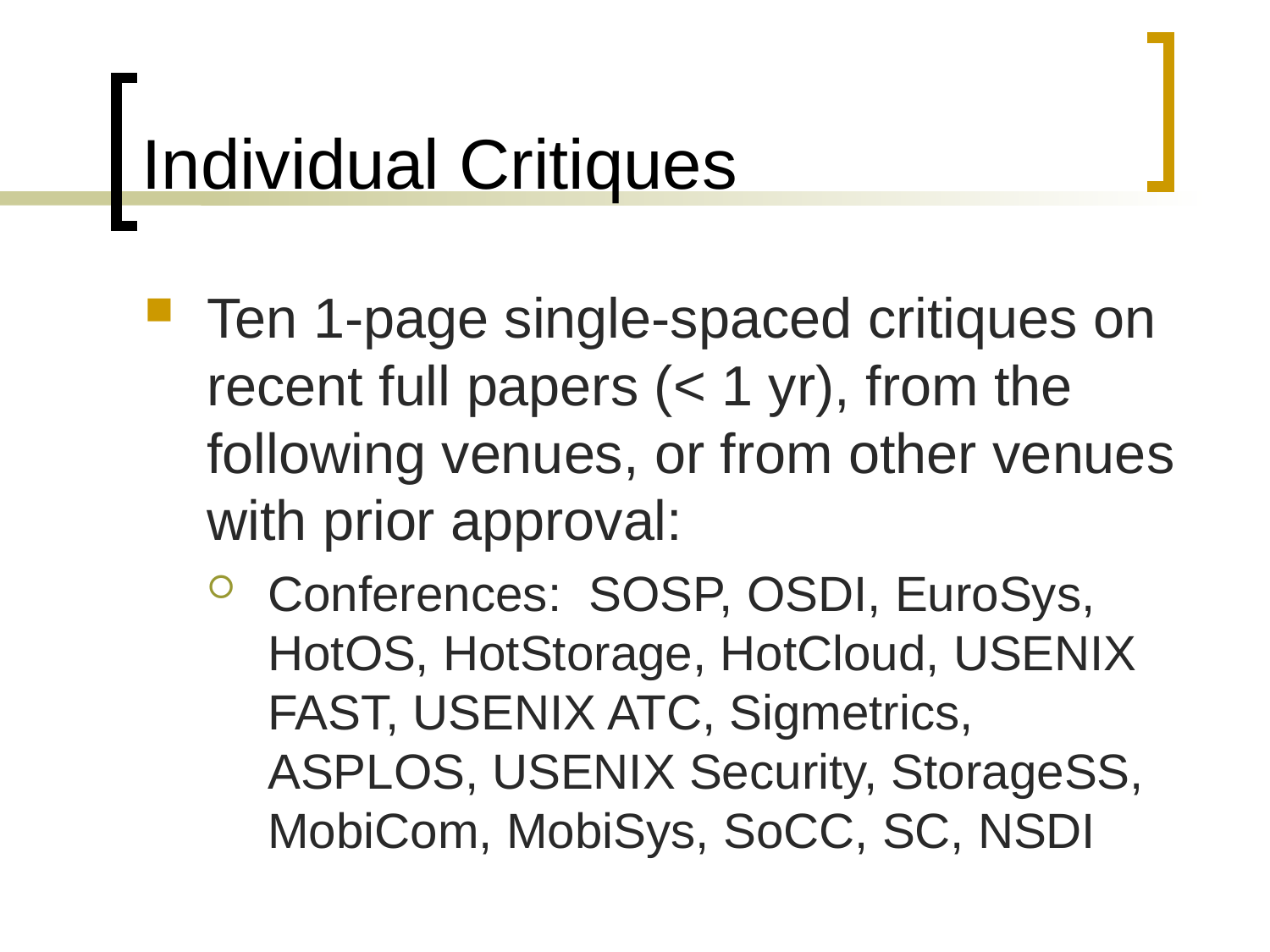

# Individual Critiques
Ten 1-page single-spaced critiques on recent full papers (< 1 yr), from the following venues, or from other venues with prior approval:
Conferences:  SOSP, OSDI, EuroSys,  HotOS, HotStorage, HotCloud, USENIX FAST, USENIX ATC, Sigmetrics, ASPLOS, USENIX Security, StorageSS, MobiCom, MobiSys, SoCC, SC, NSDI